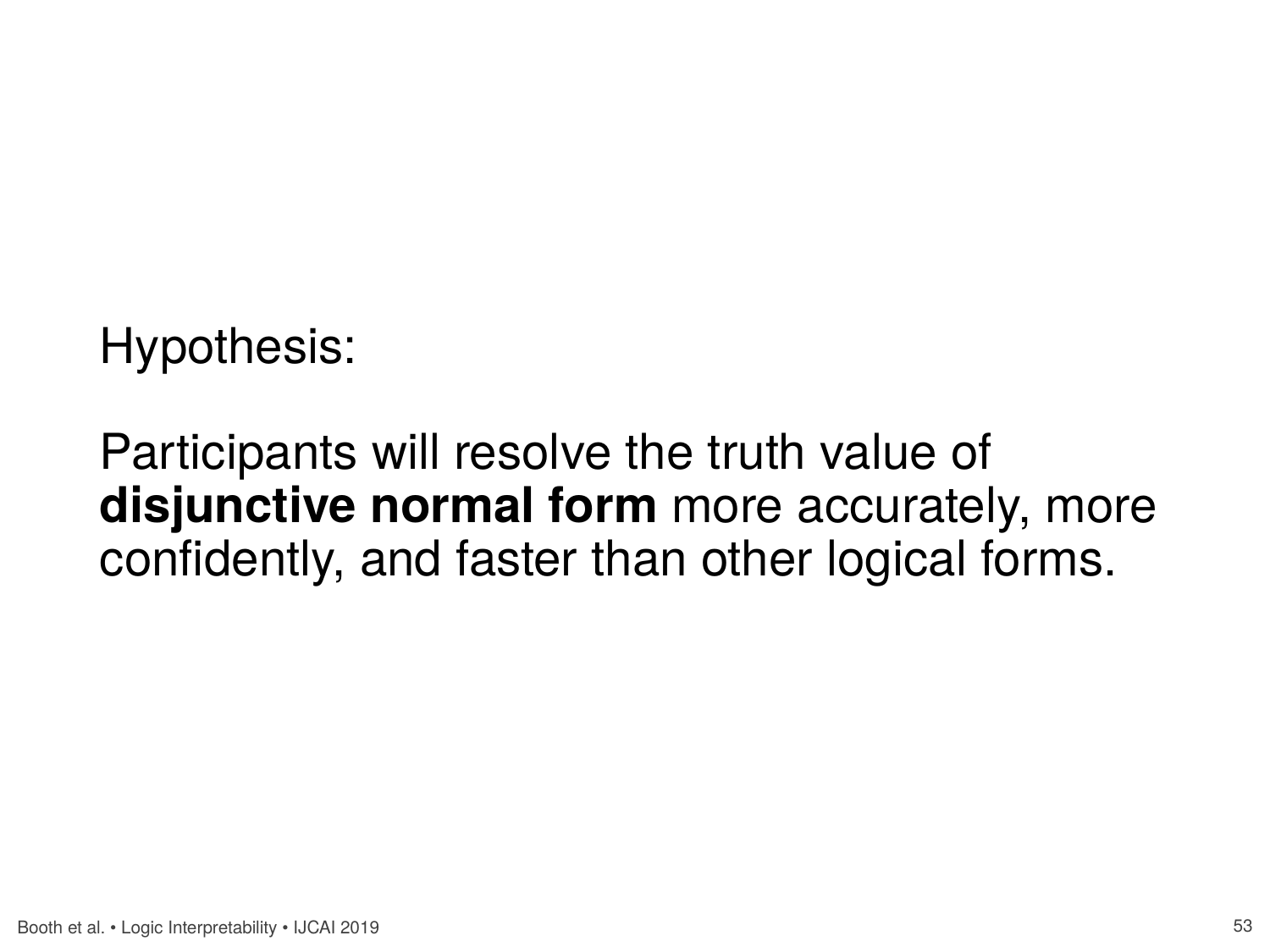

# Hypothesis: Participants will resolve the truth value of disjunctive normal form more accurately, more confidently, and faster than other logical forms.
Booth et al. • Logic Interpretability • IJCAI 2019
53